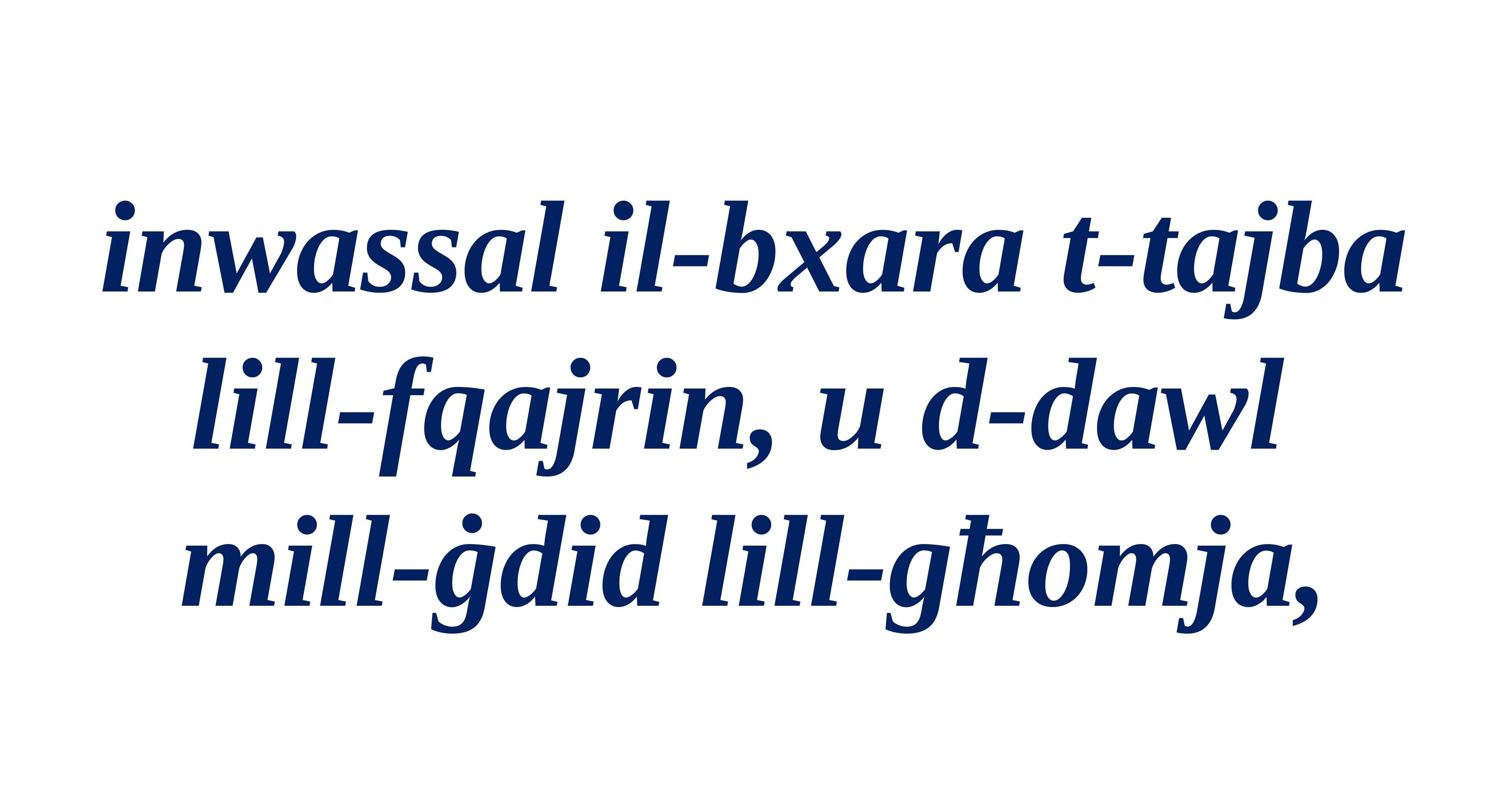

inwassal il-bxara t-tajba lill-fqajrin, u d-dawl
mill-ġdid lill-għomja,